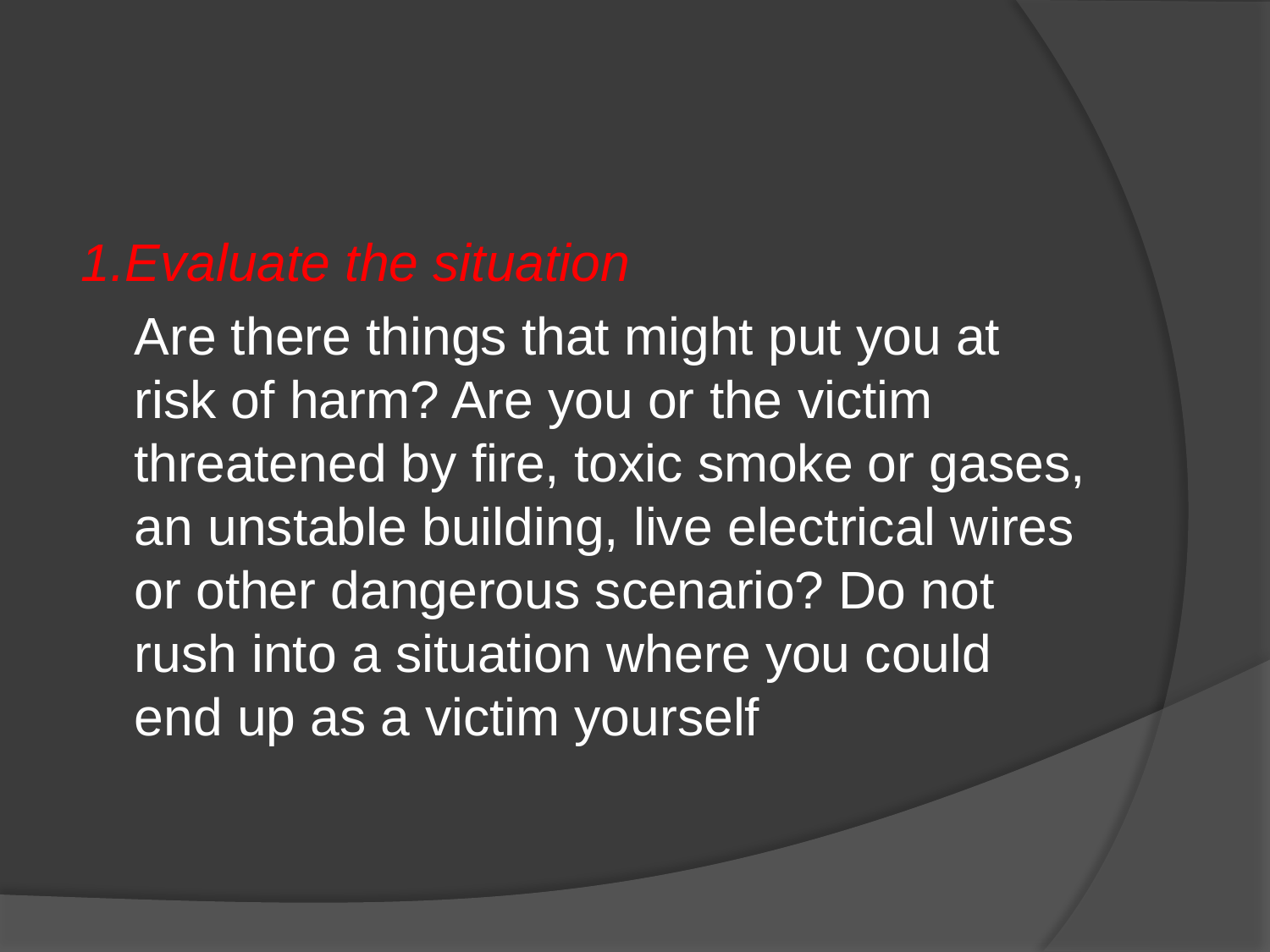

#
1.Evaluate the situation
	Are there things that might put you at risk of harm? Are you or the victim threatened by fire, toxic smoke or gases, an unstable building, live electrical wires or other dangerous scenario? Do not rush into a situation where you could end up as a victim yourself